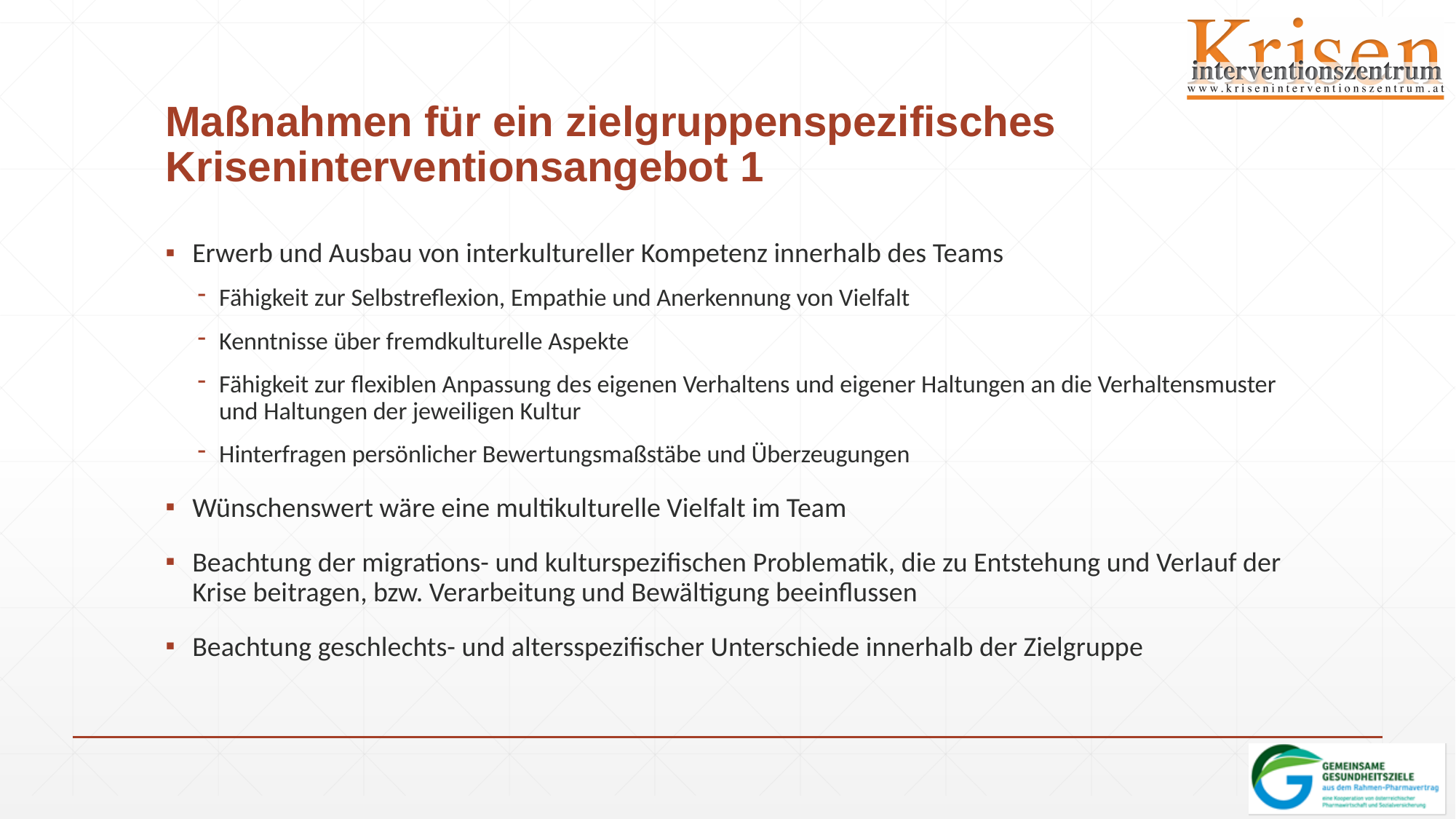

# Maßnahmen für ein zielgruppenspezifisches Kriseninterventionsangebot 1
Erwerb und Ausbau von interkultureller Kompetenz innerhalb des Teams
Fähigkeit zur Selbstreflexion, Empathie und Anerkennung von Vielfalt
Kenntnisse über fremdkulturelle Aspekte
Fähigkeit zur flexiblen Anpassung des eigenen Verhaltens und eigener Haltungen an die Verhaltensmuster und Haltungen der jeweiligen Kultur
Hinterfragen persönlicher Bewertungsmaßstäbe und Überzeugungen
Wünschenswert wäre eine multikulturelle Vielfalt im Team
Beachtung der migrations- und kulturspezifischen Problematik, die zu Entstehung und Verlauf der Krise beitragen, bzw. Verarbeitung und Bewältigung beeinflussen
Beachtung geschlechts- und altersspezifischer Unterschiede innerhalb der Zielgruppe